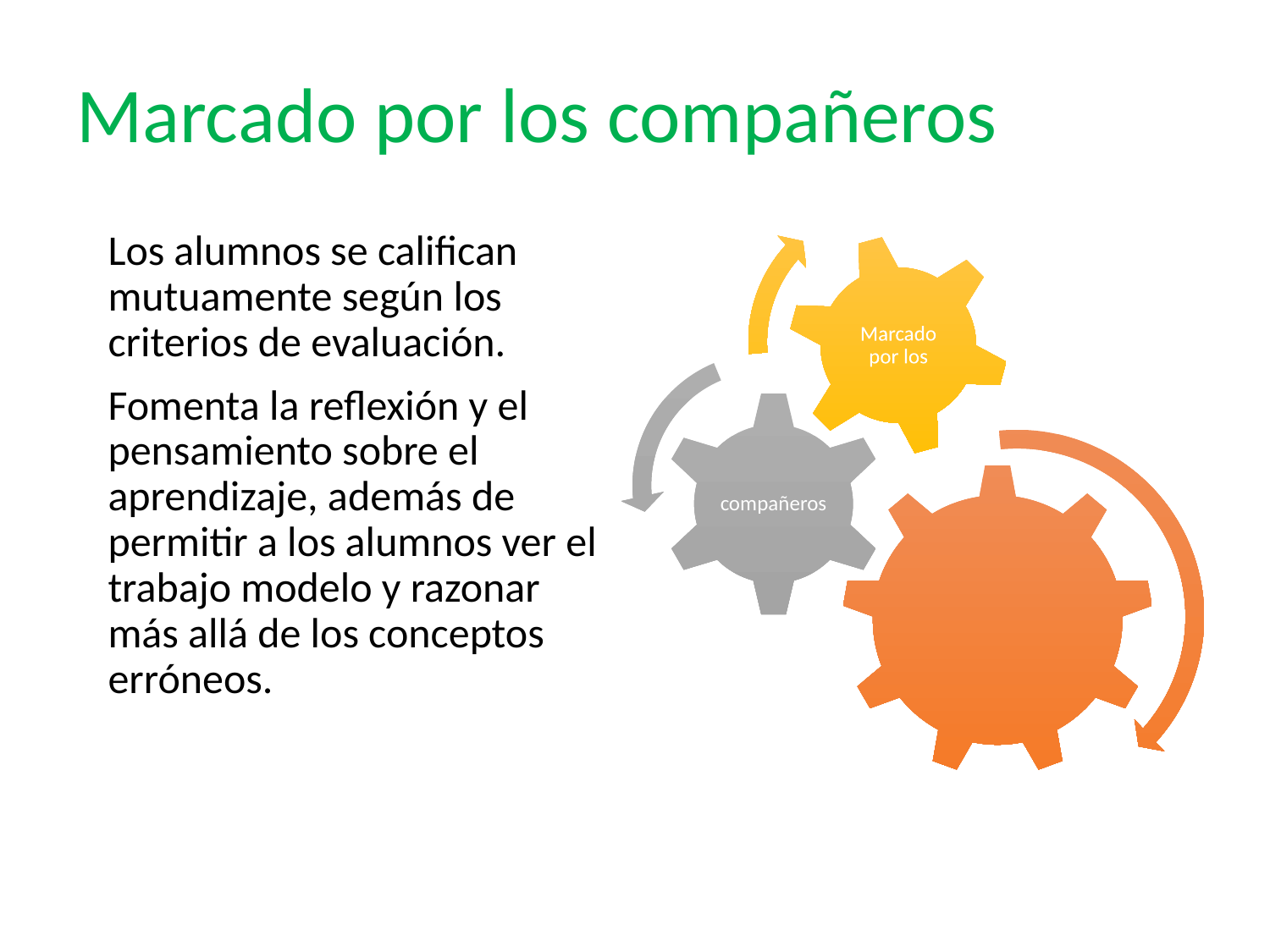

# Marcado por los compañeros

compañeros
Marcado por los
	Los alumnos se califican mutuamente según los criterios de evaluación.
	Fomenta la reflexión y el pensamiento sobre el aprendizaje, además de permitir a los alumnos ver el trabajo modelo y razonar más allá de los conceptos erróneos.